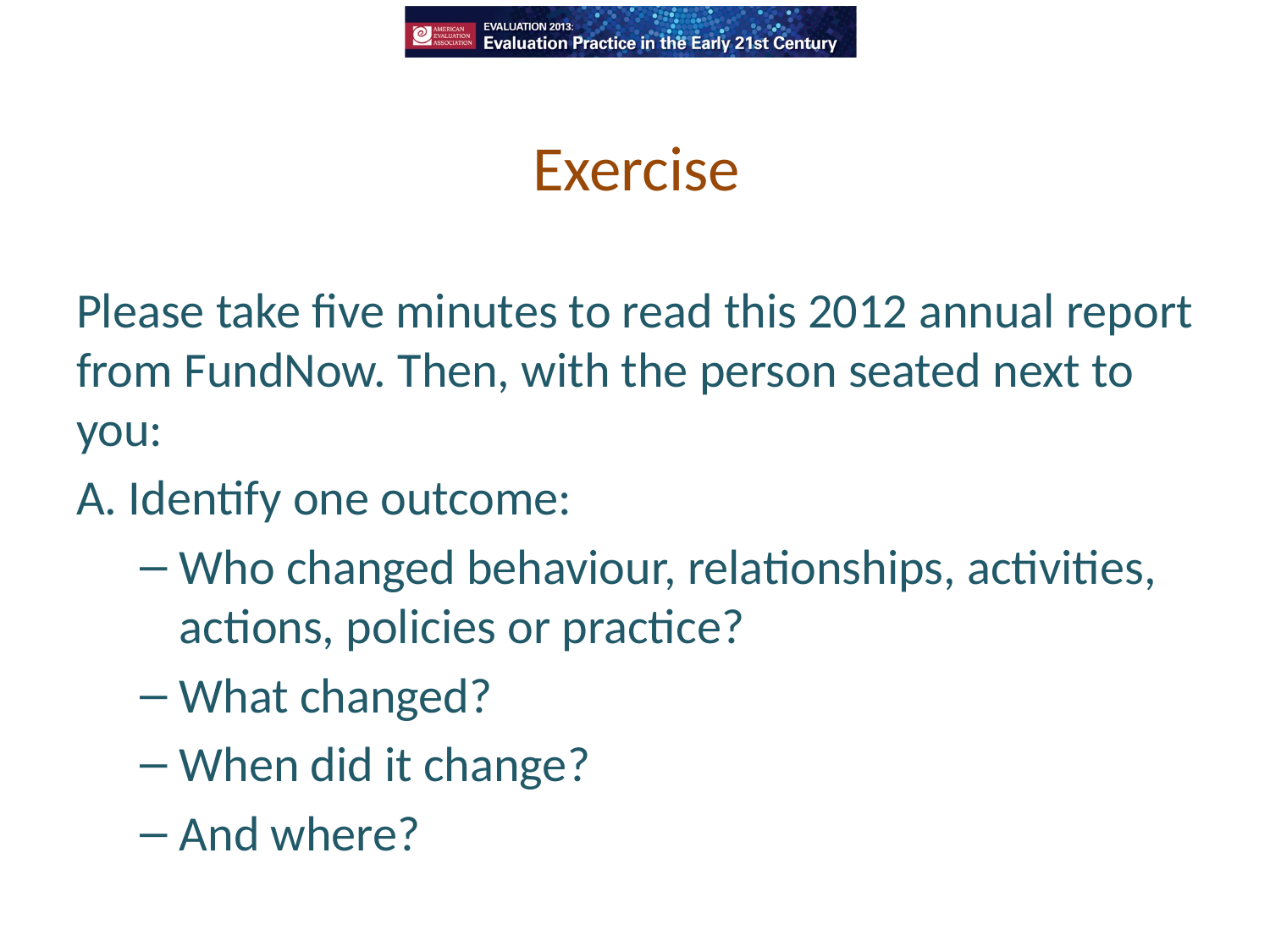

# Exercise
Please take five minutes to read this 2012 annual report from FundNow. Then, with the person seated next to you:
A. Identify one outcome:
Who changed behaviour, relationships, activities, actions, policies or practice?
What changed?
When did it change?
And where?